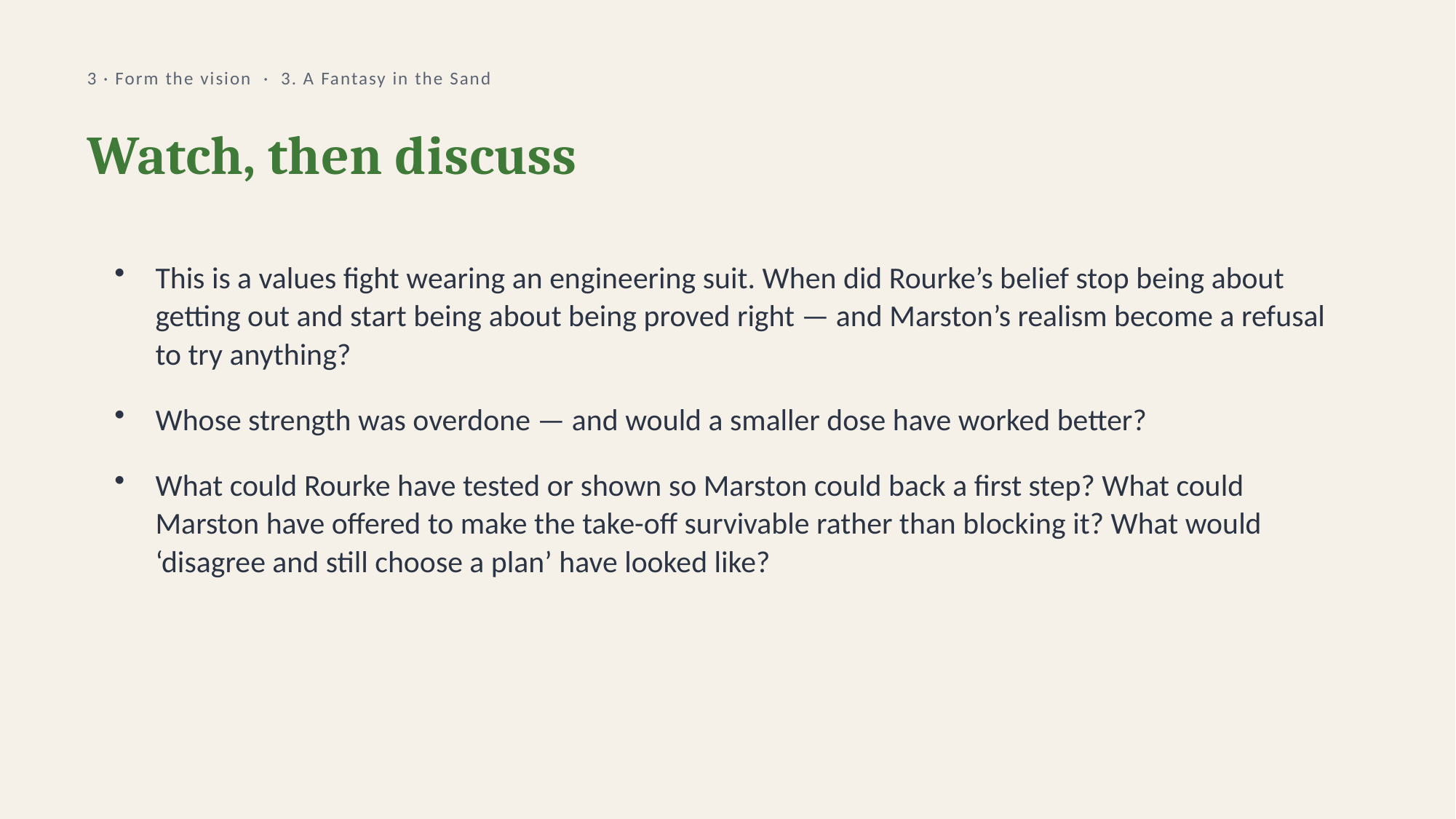

3 · Form the vision  ·  3. A Fantasy in the Sand
Watch, then discuss
This is a values fight wearing an engineering suit. When did Rourke’s belief stop being about getting out and start being about being proved right — and Marston’s realism become a refusal to try anything?
Whose strength was overdone — and would a smaller dose have worked better?
What could Rourke have tested or shown so Marston could back a first step? What could Marston have offered to make the take-off survivable rather than blocking it? What would ‘disagree and still choose a plan’ have looked like?